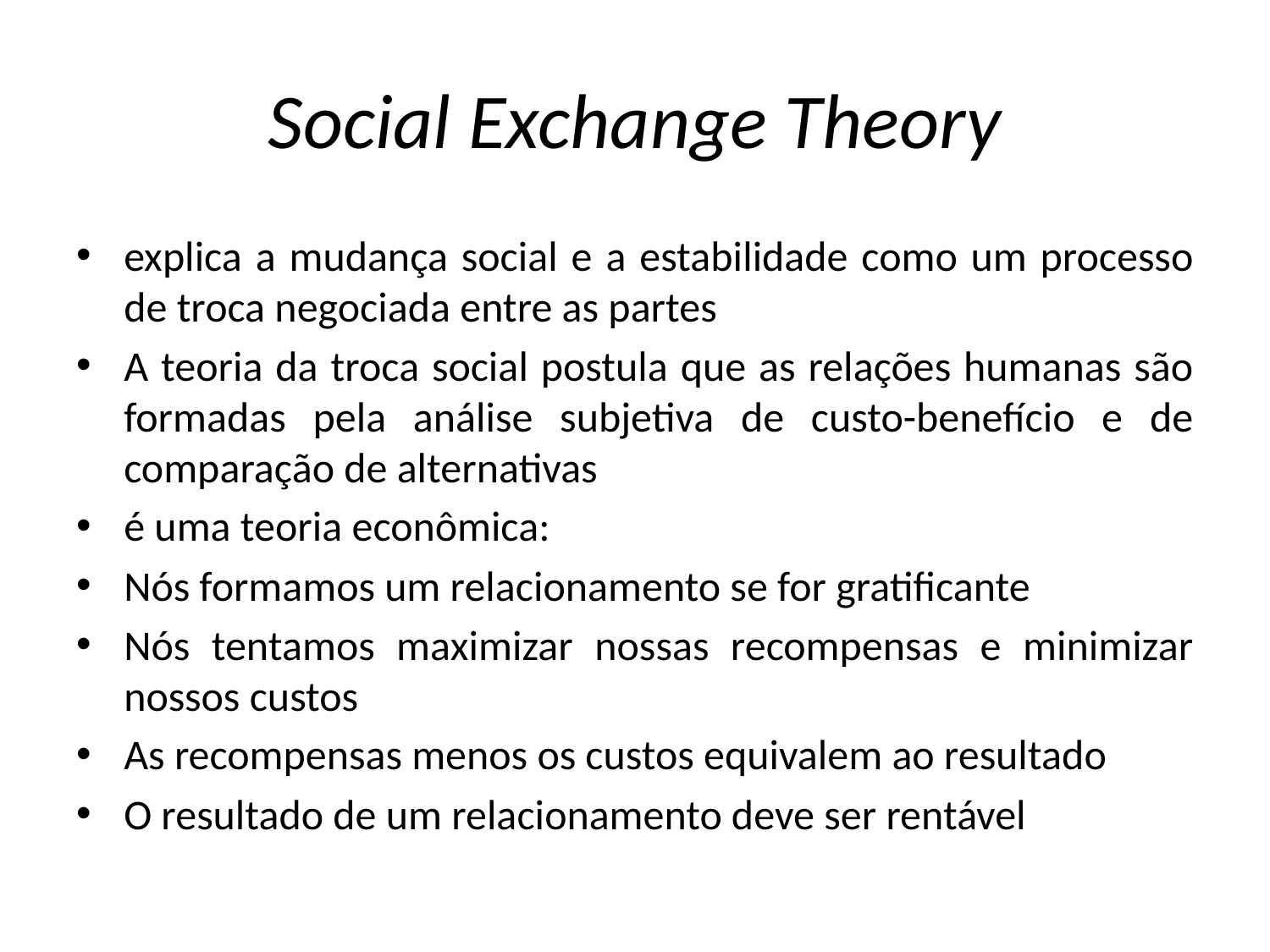

# Social Exchange Theory
explica a mudança social e a estabilidade como um processo de troca negociada entre as partes
A teoria da troca social postula que as relações humanas são formadas pela análise subjetiva de custo-benefício e de comparação de alternativas
é uma teoria econômica:
Nós formamos um relacionamento se for gratificante
Nós tentamos maximizar nossas recompensas e minimizar nossos custos
As recompensas menos os custos equivalem ao resultado
O resultado de um relacionamento deve ser rentável